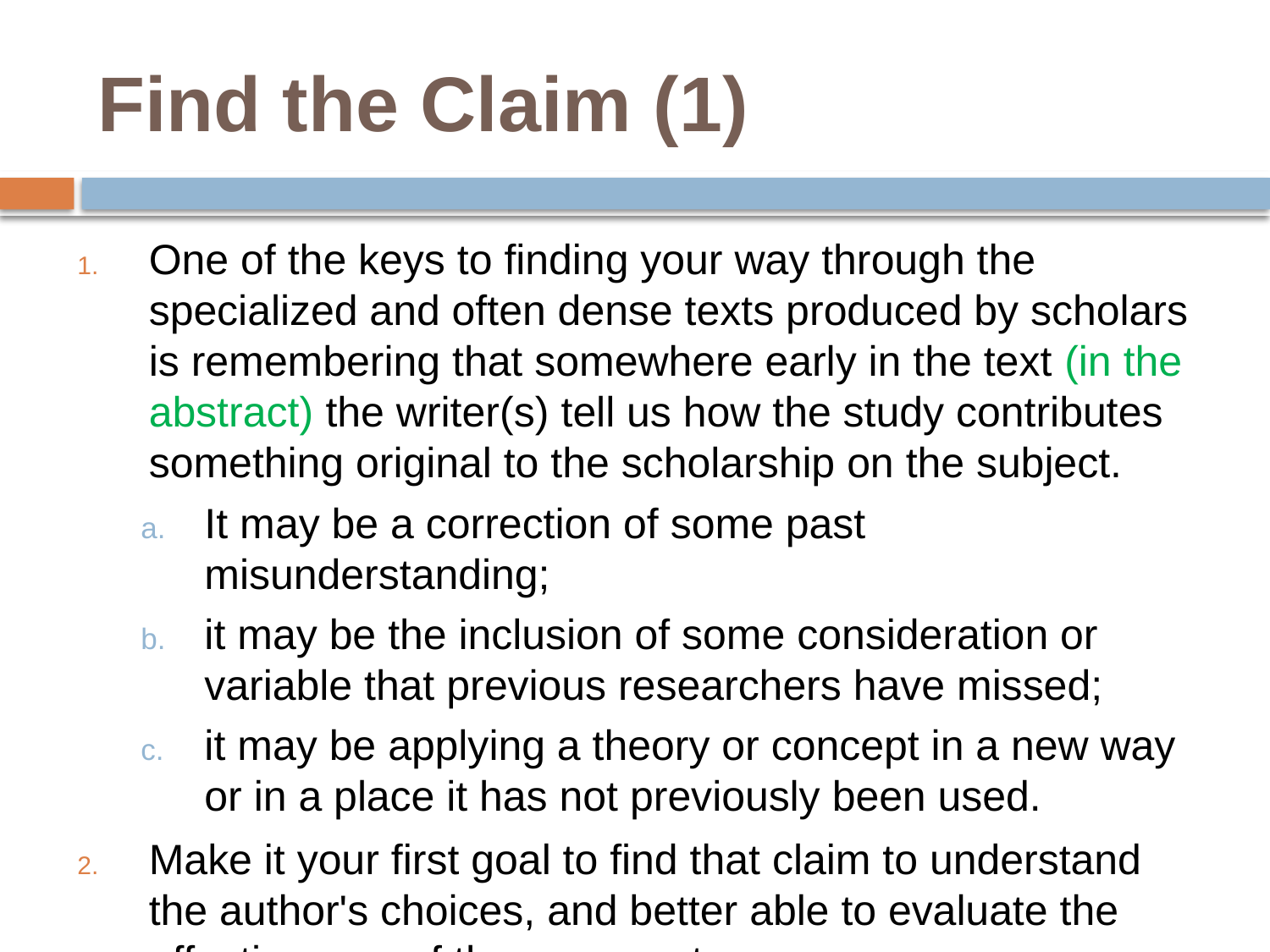

# Find the Claim (1)
One of the keys to finding your way through the specialized and often dense texts produced by scholars is remembering that somewhere early in the text (in the abstract) the writer(s) tell us how the study contributes something original to the scholarship on the subject.
It may be a correction of some past misunderstanding;
it may be the inclusion of some consideration or variable that previous researchers have missed;
it may be applying a theory or concept in a new way or in a place it has not previously been used.
Make it your first goal to find that claim to understand the author's choices, and better able to evaluate the effectiveness of the argument.